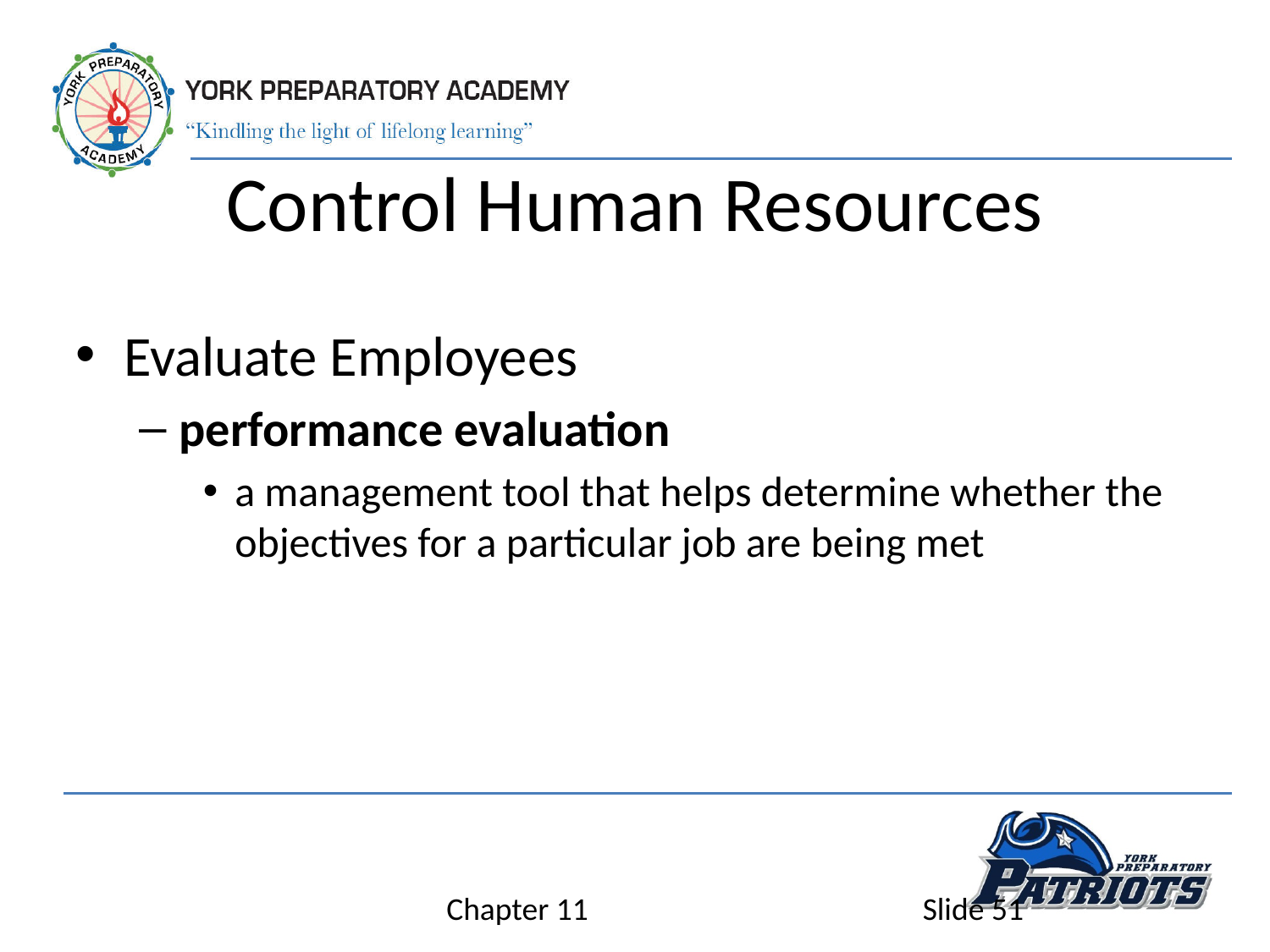

# Control Human Resources
Evaluate Employees
performance evaluation
a management tool that helps determine whether the objectives for a particular job are being met
Chapter 11
Slide 51